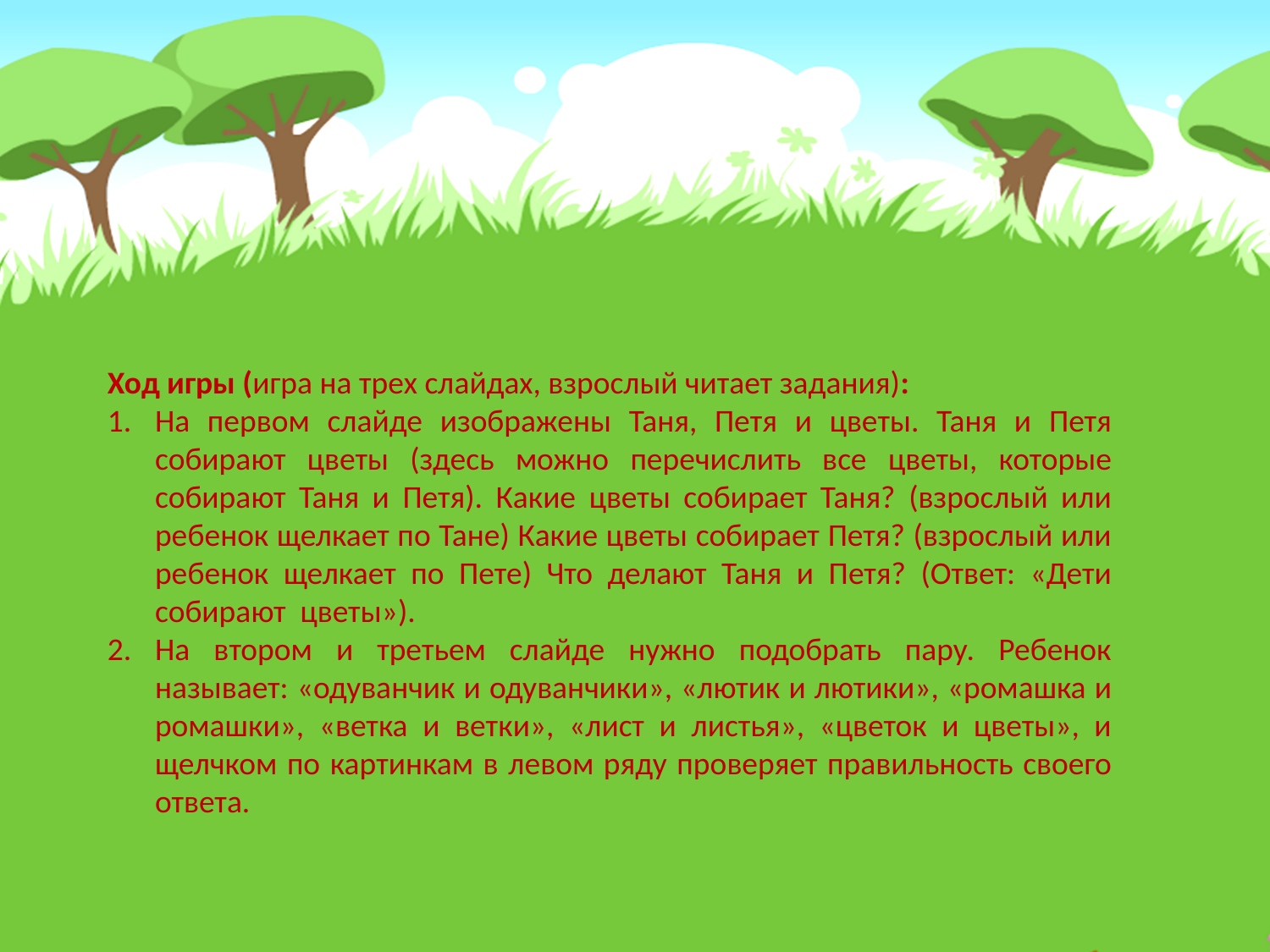

Ход игры (игра на трех слайдах, взрослый читает задания):
На первом слайде изображены Таня, Петя и цветы. Таня и Петя собирают цветы (здесь можно перечислить все цветы, которые собирают Таня и Петя). Какие цветы собирает Таня? (взрослый или ребенок щелкает по Тане) Какие цветы собирает Петя? (взрослый или ребенок щелкает по Пете) Что делают Таня и Петя? (Ответ: «Дети собирают  цветы»).
На втором и третьем слайде нужно подобрать пару. Ребенок называет: «одуванчик и одуванчики», «лютик и лютики», «ромашка и ромашки», «ветка и ветки», «лист и листья», «цветок и цветы», и щелчком по картинкам в левом ряду проверяет правильность своего ответа.